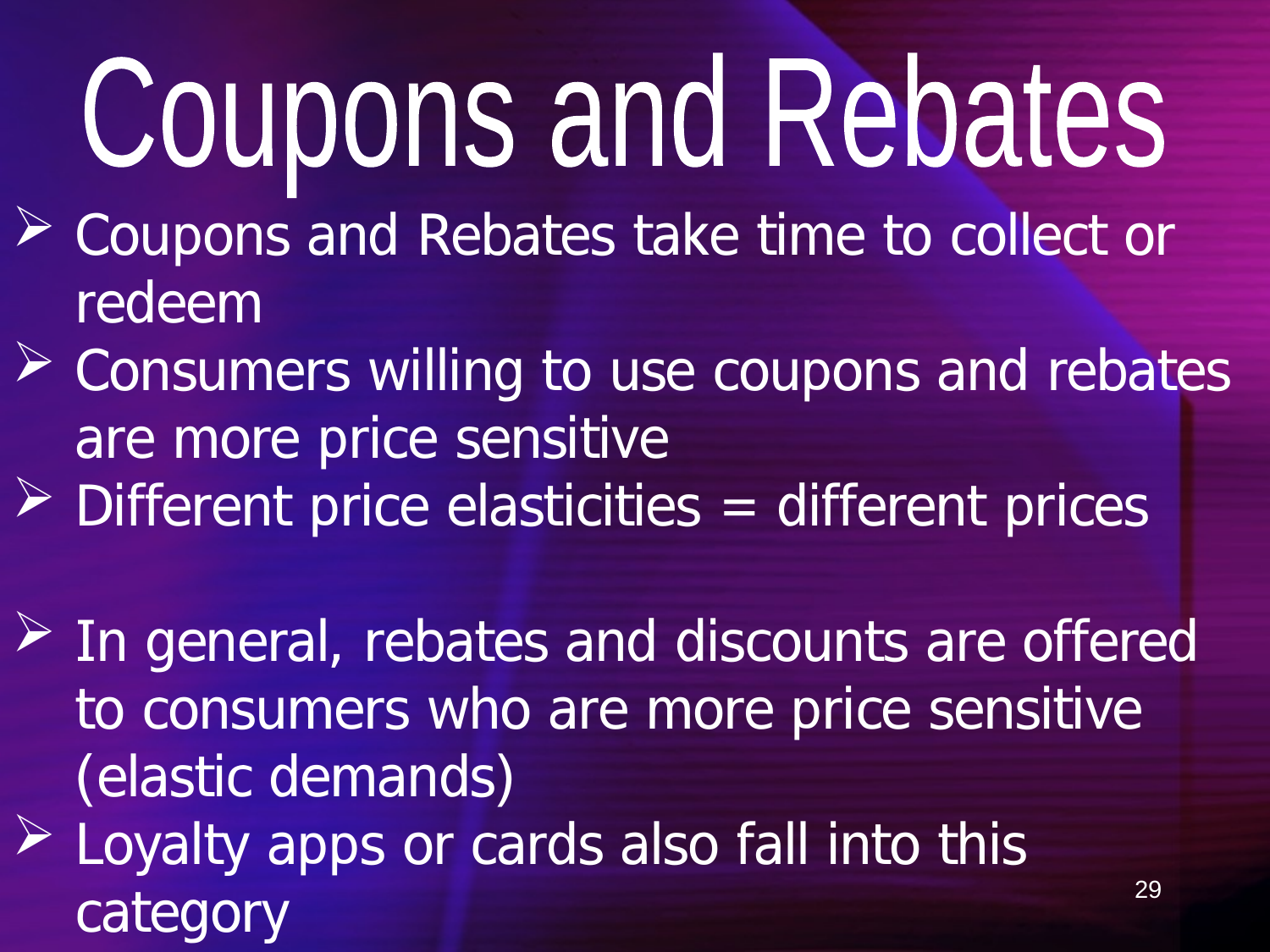

Coupons and Rebates
Coupons and Rebates take time to collect or redeem
Consumers willing to use coupons and rebates are more price sensitive
Different price elasticities = different prices

In general, rebates and discounts are offered to consumers who are more price sensitive (elastic demands)
Loyalty apps or cards also fall into this category

29